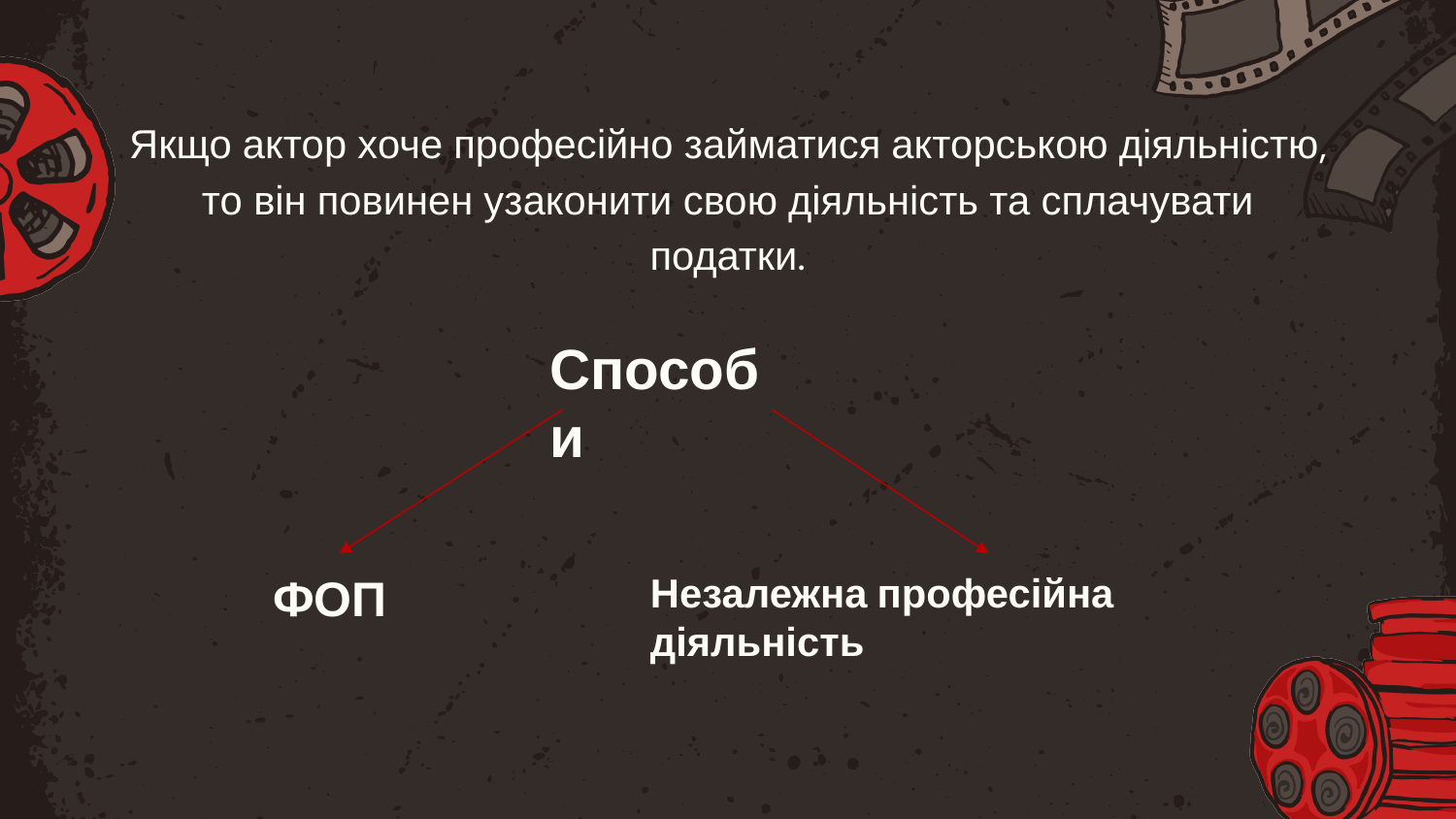

Якщо актор хоче професійно займатися акторською діяльністю, то він повинен узаконити свою діяльність та сплачувати податки.
# Способи
ФОП
Незалежна професійна діяльність